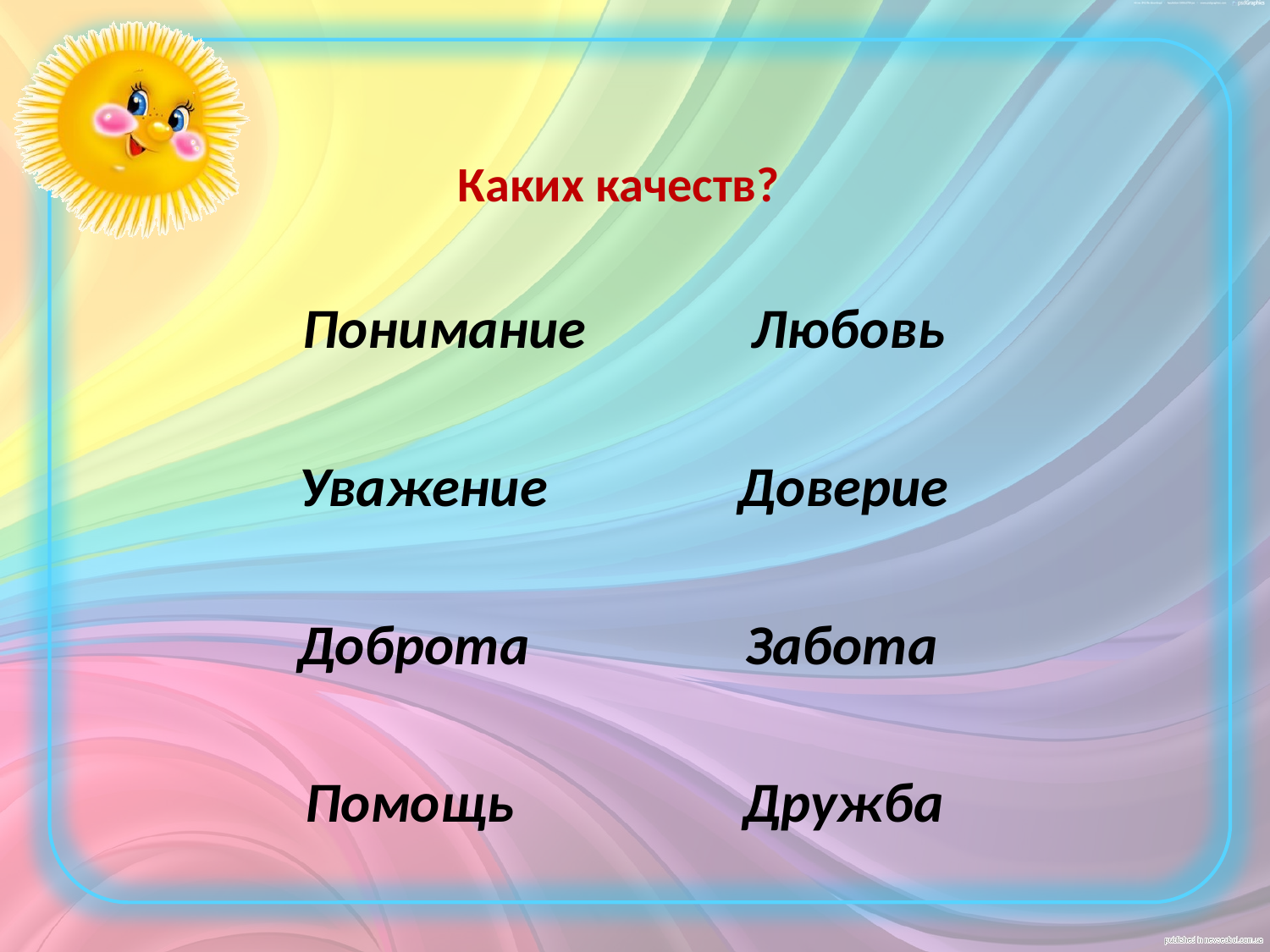

Каких качеств?

Понимание             Любовь

 Уважение               Доверие

Доброта                 Забота

Помощь                  Дружба